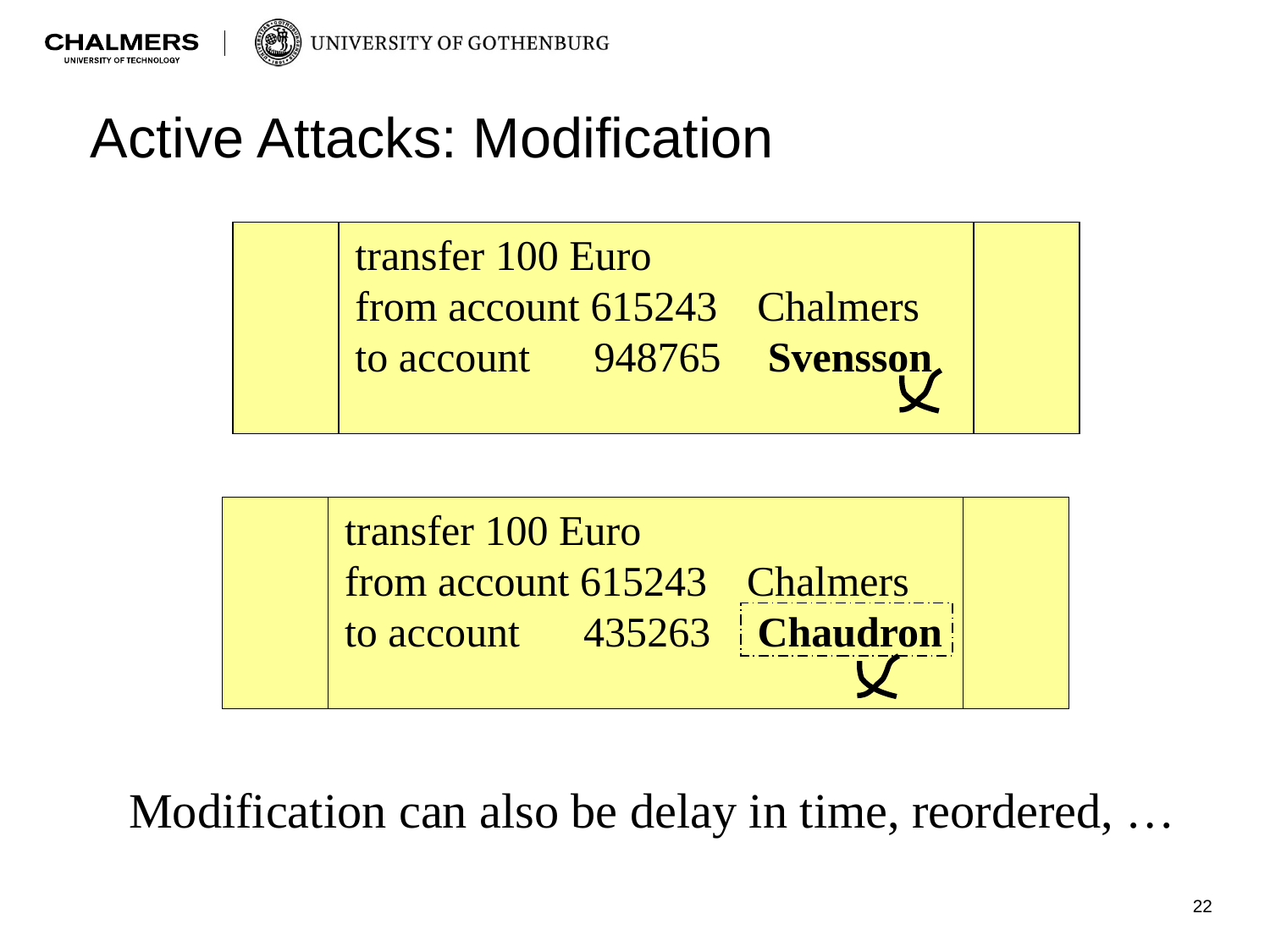

# Active Attacks: Modification

transfer 100 Euro
from account 615243	  Chalmers
to account      948765	   Svensson

transfer 100 Euro
from account 615243	  Chalmers
to account      435263	   Chaudron

Modification can also be delay in time, reordered, …
22